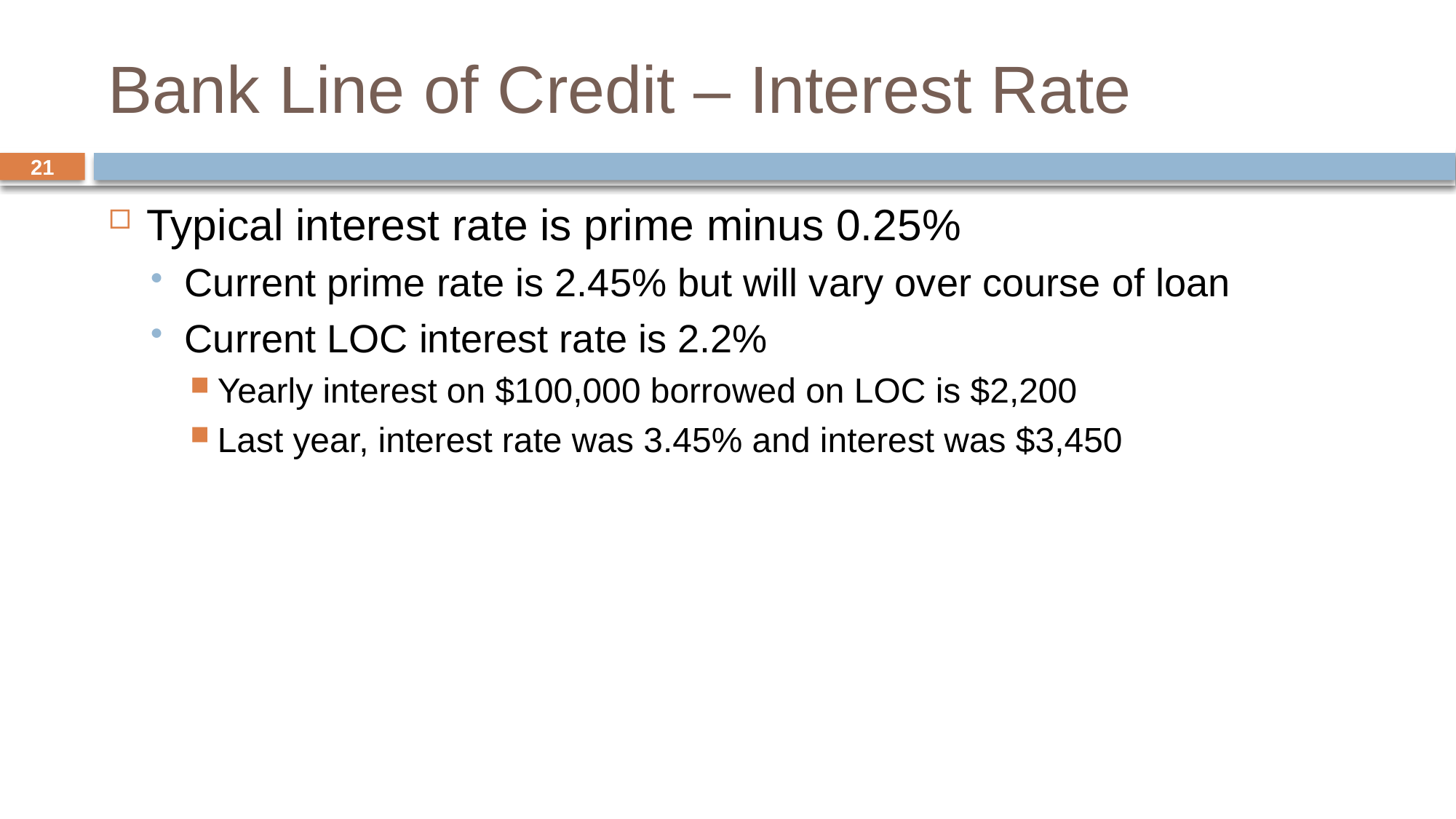

# Bank Line of Credit – Interest Rate
21
Typical interest rate is prime minus 0.25%
Current prime rate is 2.45% but will vary over course of loan
Current LOC interest rate is 2.2%
Yearly interest on $100,000 borrowed on LOC is $2,200
Last year, interest rate was 3.45% and interest was $3,450